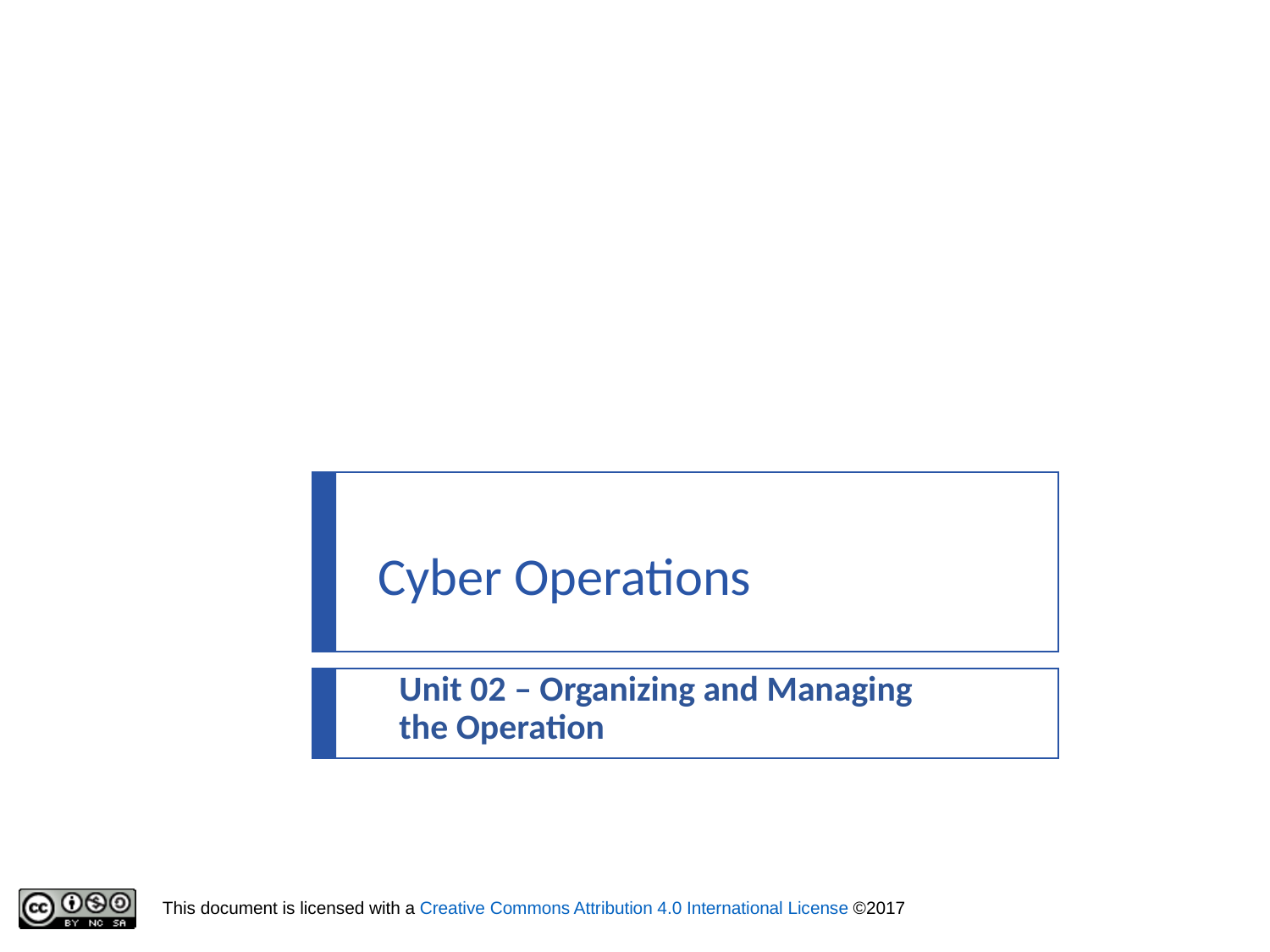

# Cyber Operations
Unit 02 – Organizing and Managing the Operation